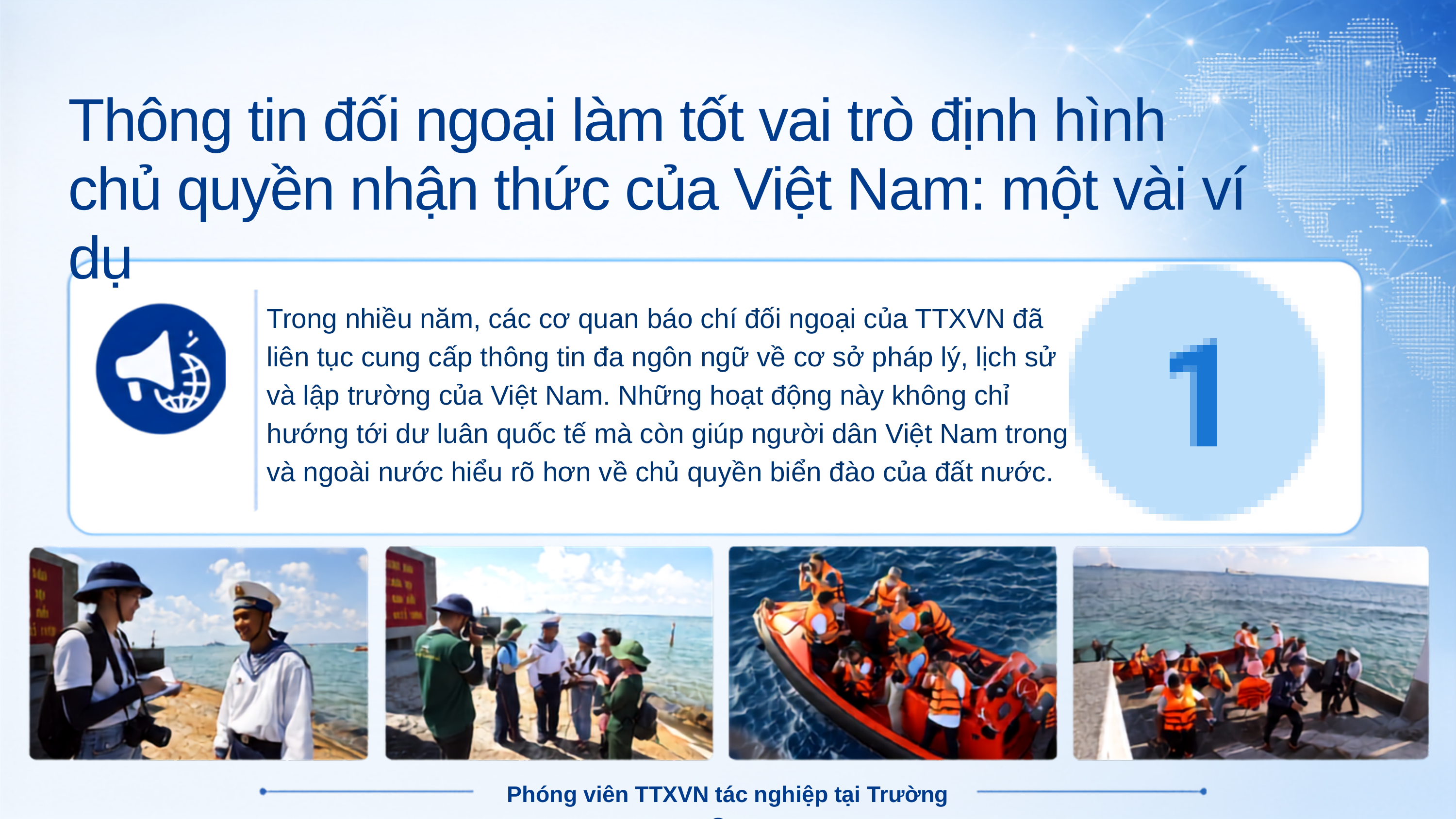

Thông tin đối ngoại làm tốt vai trò định hình chủ quyền nhận thức của Việt Nam: một vài ví dụ

Trong nhiều năm, các cơ quan báo chí đối ngoại của TTXVN đã
liên tục cung cấp thông tin đa ngôn ngữ về cơ sở pháp lý, lịch sử
và lập trường của Việt Nam. Những hoạt động này không chỉ
hướng tới dư luân quốc tế mà còn giúp người dân Việt Nam trong và ngoài nước hiểu rõ hơn về chủ quyền biển đào của đất nước.

Phóng viên TTXVN tác nghiệp tại Trường Sa.